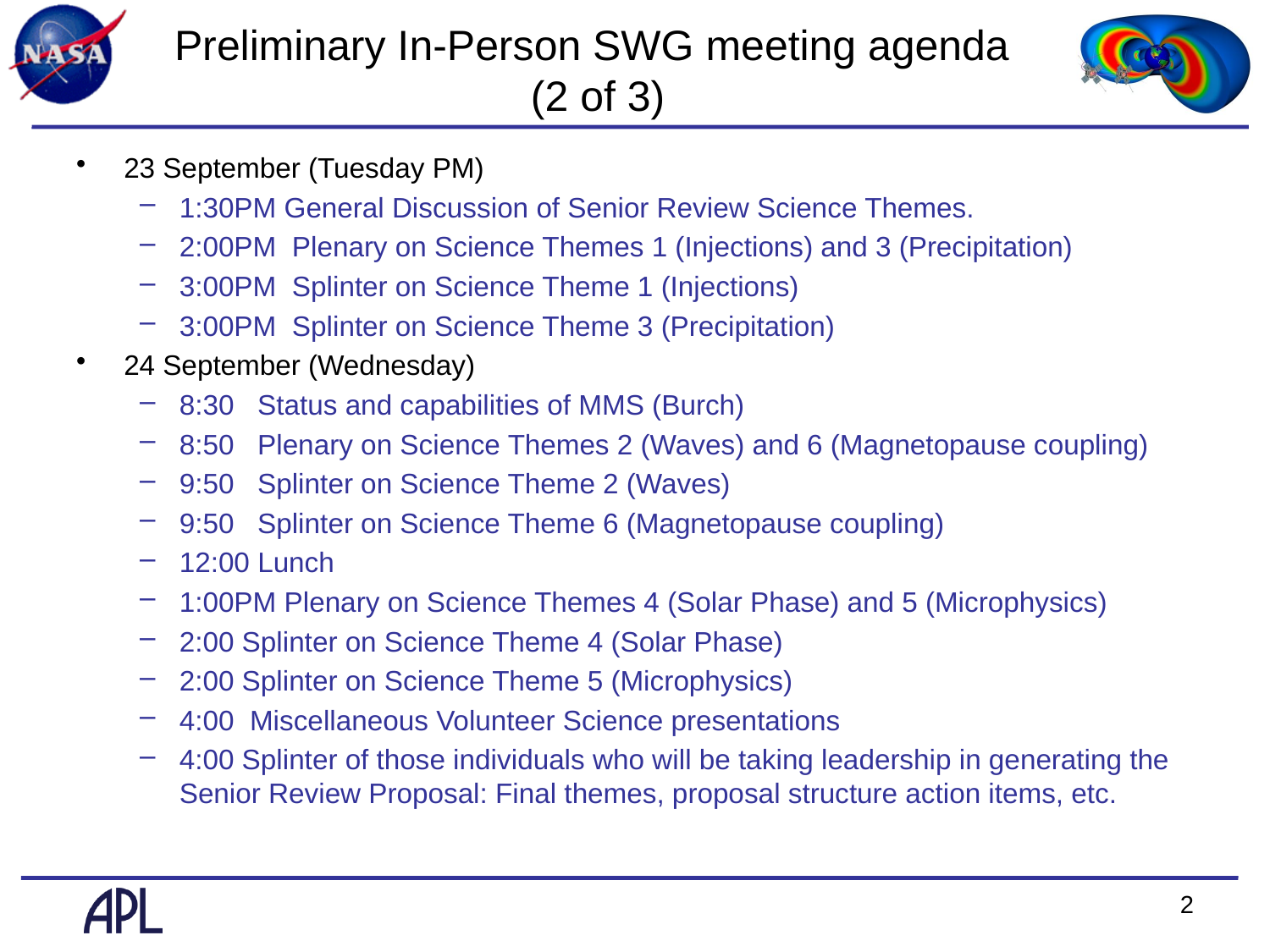

# Preliminary In-Person SWG meeting agenda (2 of 3)
23 September (Tuesday PM)
1:30PM General Discussion of Senior Review Science Themes.
2:00PM  Plenary on Science Themes 1 (Injections) and 3 (Precipitation)
3:00PM  Splinter on Science Theme 1 (Injections)
3:00PM  Splinter on Science Theme 3 (Precipitation)
24 September (Wednesday)
8:30   Status and capabilities of MMS (Burch)
8:50   Plenary on Science Themes 2 (Waves) and 6 (Magnetopause coupling)
9:50   Splinter on Science Theme 2 (Waves)
9:50   Splinter on Science Theme 6 (Magnetopause coupling)
12:00 Lunch
1:00PM Plenary on Science Themes 4 (Solar Phase) and 5 (Microphysics)
2:00 Splinter on Science Theme 4 (Solar Phase)
2:00 Splinter on Science Theme 5 (Microphysics)
4:00  Miscellaneous Volunteer Science presentations
4:00 Splinter of those individuals who will be taking leadership in generating the Senior Review Proposal: Final themes, proposal structure action items, etc.

2